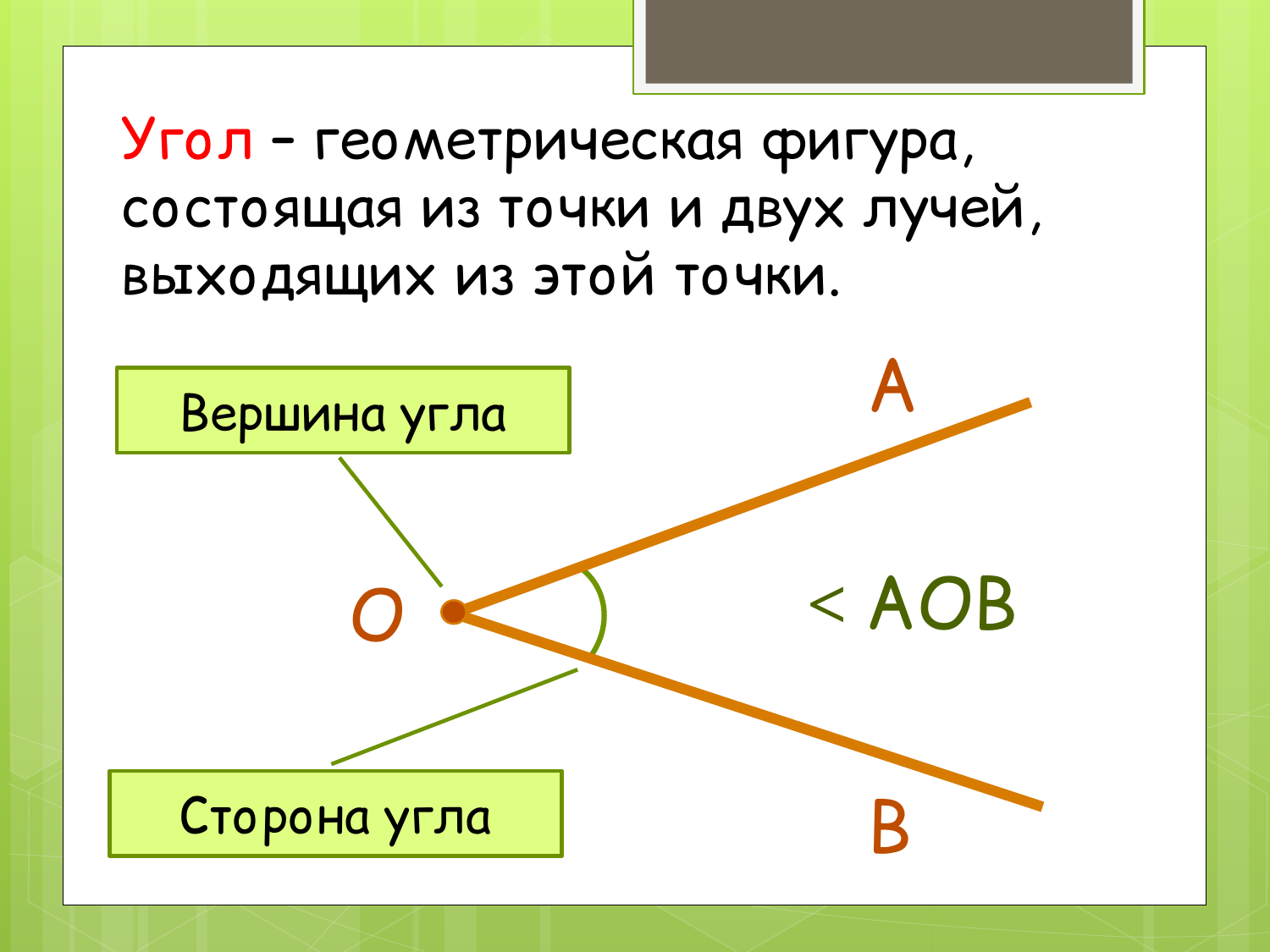

Угол – геометрическая фигура, состоящая из точки и двух лучей, выходящих из этой точки.
А
Вершина угла
< АОВ

О

Сторона угла
В